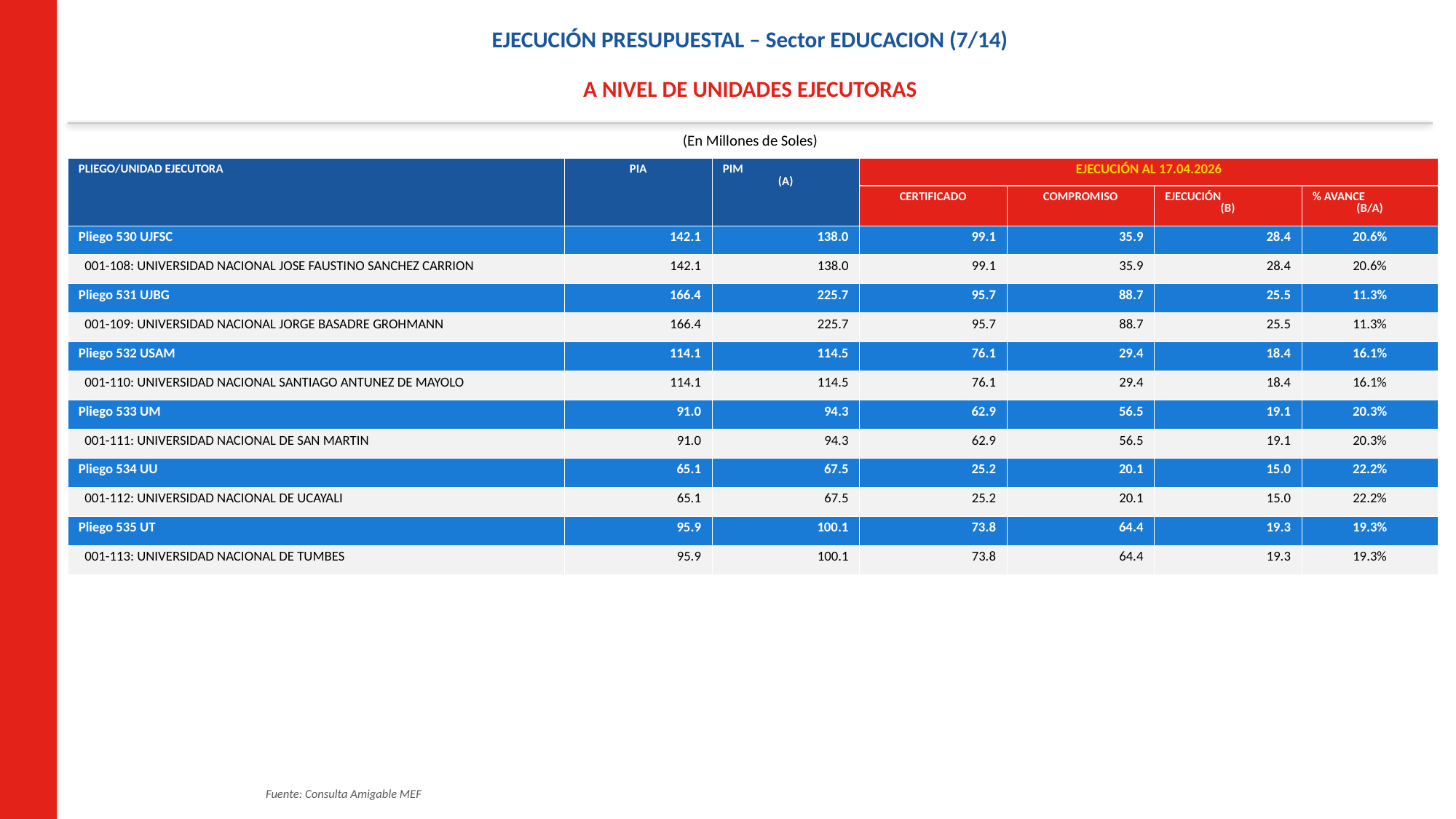

EJECUCIÓN PRESUPUESTAL – Sector EDUCACION (7/14)
A NIVEL DE UNIDADES EJECUTORAS

(En Millones de Soles)
| PLIEGO/UNIDAD EJECUTORA | PIA | PIM (A) | EJECUCIÓN AL 17.04.2026 |  |  |  |
| --- | --- | --- | --- | --- | --- | --- |
|  |  |  | CERTIFICADO | COMPROMISO | EJECUCIÓN (B) | % AVANCE (B/A) |
| Pliego 530 UJFSC | 142.1 | 138.0 | 99.1 | 35.9 | 28.4 | 20.6% |
| 001-108: UNIVERSIDAD NACIONAL JOSE FAUSTINO SANCHEZ CARRION | 142.1 | 138.0 | 99.1 | 35.9 | 28.4 | 20.6% |
| Pliego 531 UJBG | 166.4 | 225.7 | 95.7 | 88.7 | 25.5 | 11.3% |
| 001-109: UNIVERSIDAD NACIONAL JORGE BASADRE GROHMANN | 166.4 | 225.7 | 95.7 | 88.7 | 25.5 | 11.3% |
| Pliego 532 USAM | 114.1 | 114.5 | 76.1 | 29.4 | 18.4 | 16.1% |
| 001-110: UNIVERSIDAD NACIONAL SANTIAGO ANTUNEZ DE MAYOLO | 114.1 | 114.5 | 76.1 | 29.4 | 18.4 | 16.1% |
| Pliego 533 UM | 91.0 | 94.3 | 62.9 | 56.5 | 19.1 | 20.3% |
| 001-111: UNIVERSIDAD NACIONAL DE SAN MARTIN | 91.0 | 94.3 | 62.9 | 56.5 | 19.1 | 20.3% |
| Pliego 534 UU | 65.1 | 67.5 | 25.2 | 20.1 | 15.0 | 22.2% |
| 001-112: UNIVERSIDAD NACIONAL DE UCAYALI | 65.1 | 67.5 | 25.2 | 20.1 | 15.0 | 22.2% |
| Pliego 535 UT | 95.9 | 100.1 | 73.8 | 64.4 | 19.3 | 19.3% |
| 001-113: UNIVERSIDAD NACIONAL DE TUMBES | 95.9 | 100.1 | 73.8 | 64.4 | 19.3 | 19.3% |
Fuente: Consulta Amigable MEF